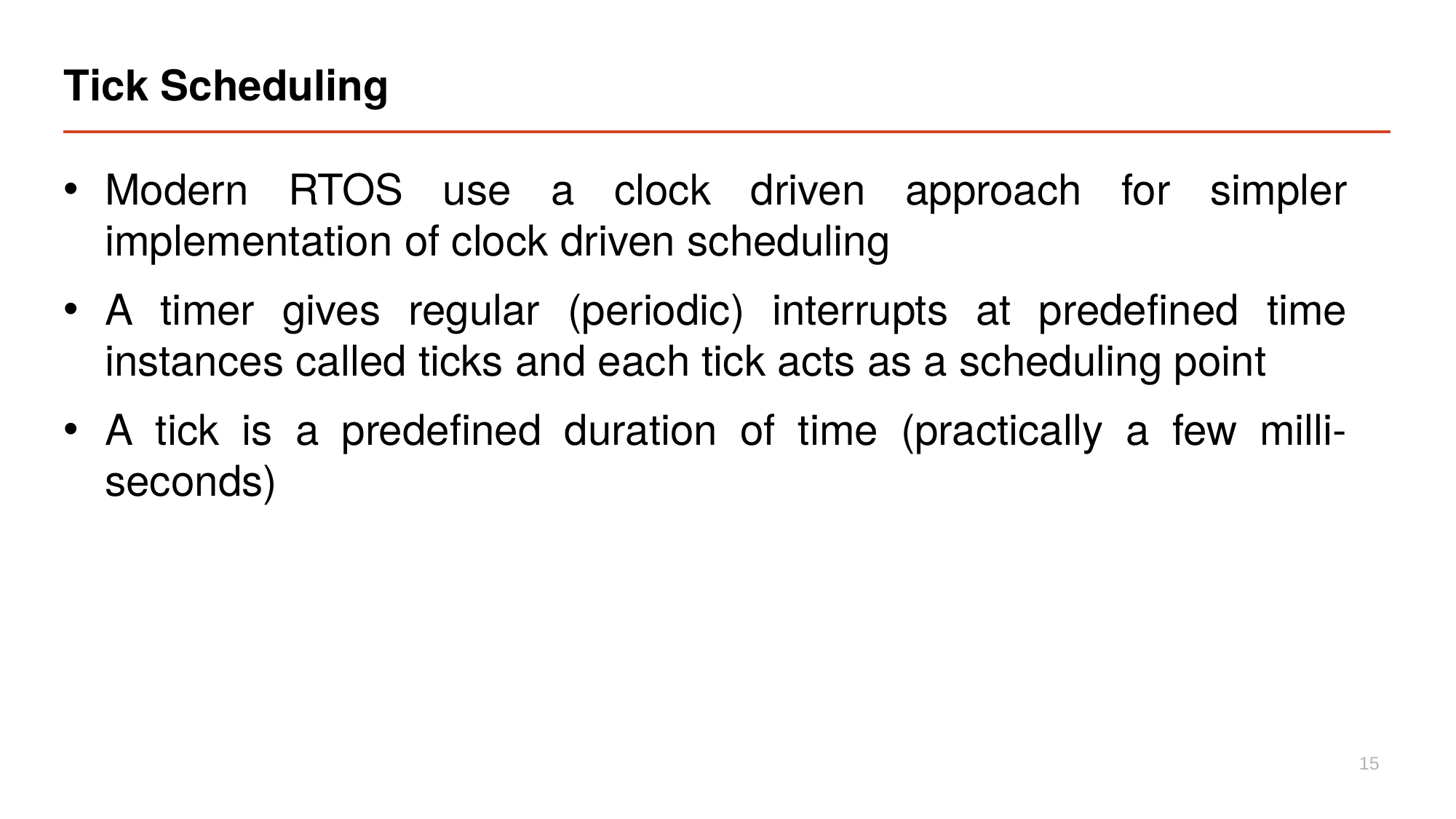

# Tick Scheduling
Modern RTOS use a clock driven approach for simpler implementation of clock driven scheduling
A timer gives regular (periodic) interrupts at predefined time instances called ticks and each tick acts as a scheduling point
A tick is a predefined duration of time (practically a few milli-seconds)
15